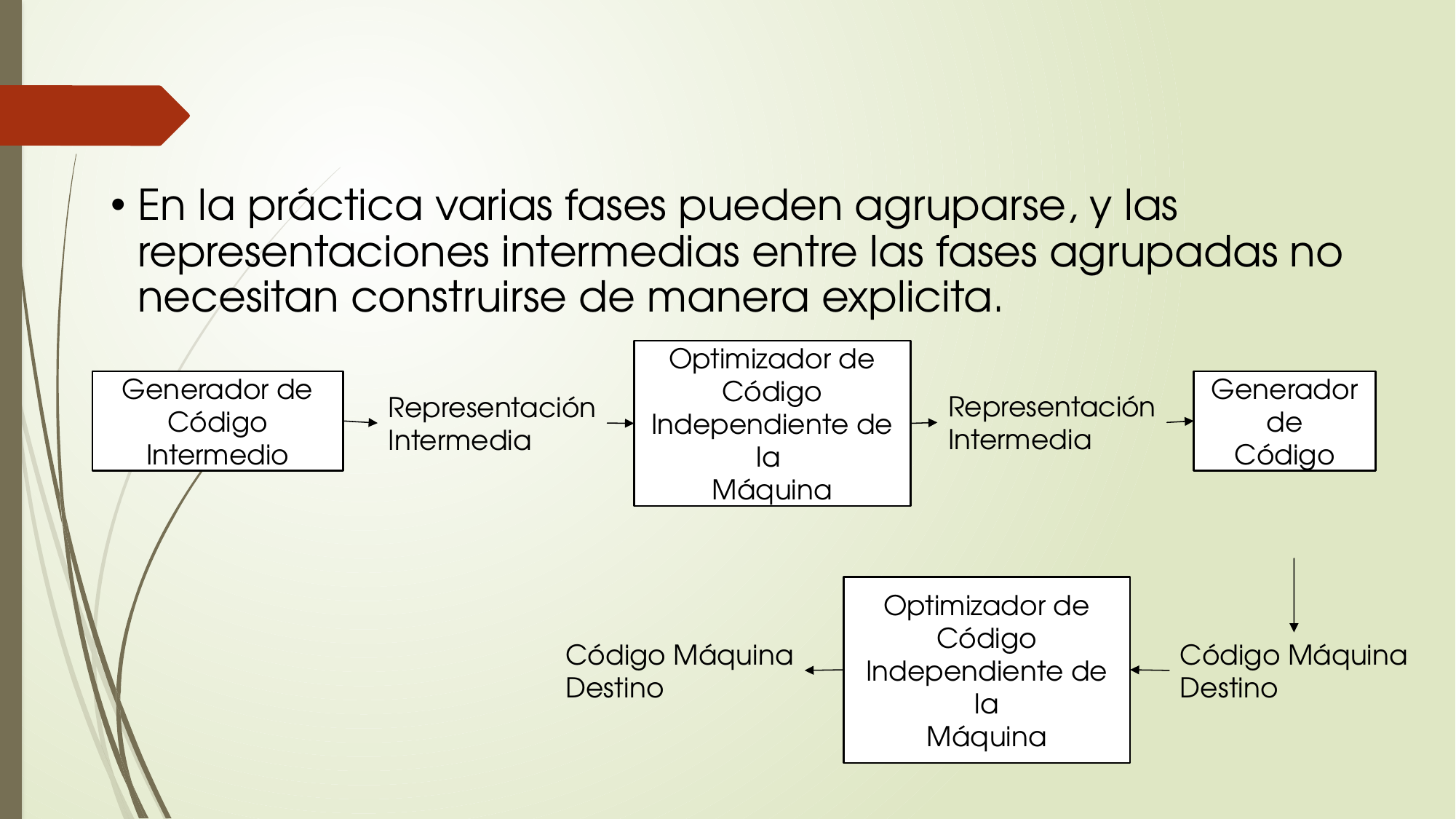

En la práctica varias fases pueden agruparse, y las representaciones intermedias entre las fases agrupadas no necesitan construirse de manera explicita.
Optimizador de Código
Independiente de la
Máquina
Generador de
Código Intermedio
Generador de
Código
Representación
Intermedia
Representación
Intermedia
Optimizador de Código
Independiente de la
Máquina
Código Máquina
Destino
Código Máquina
Destino